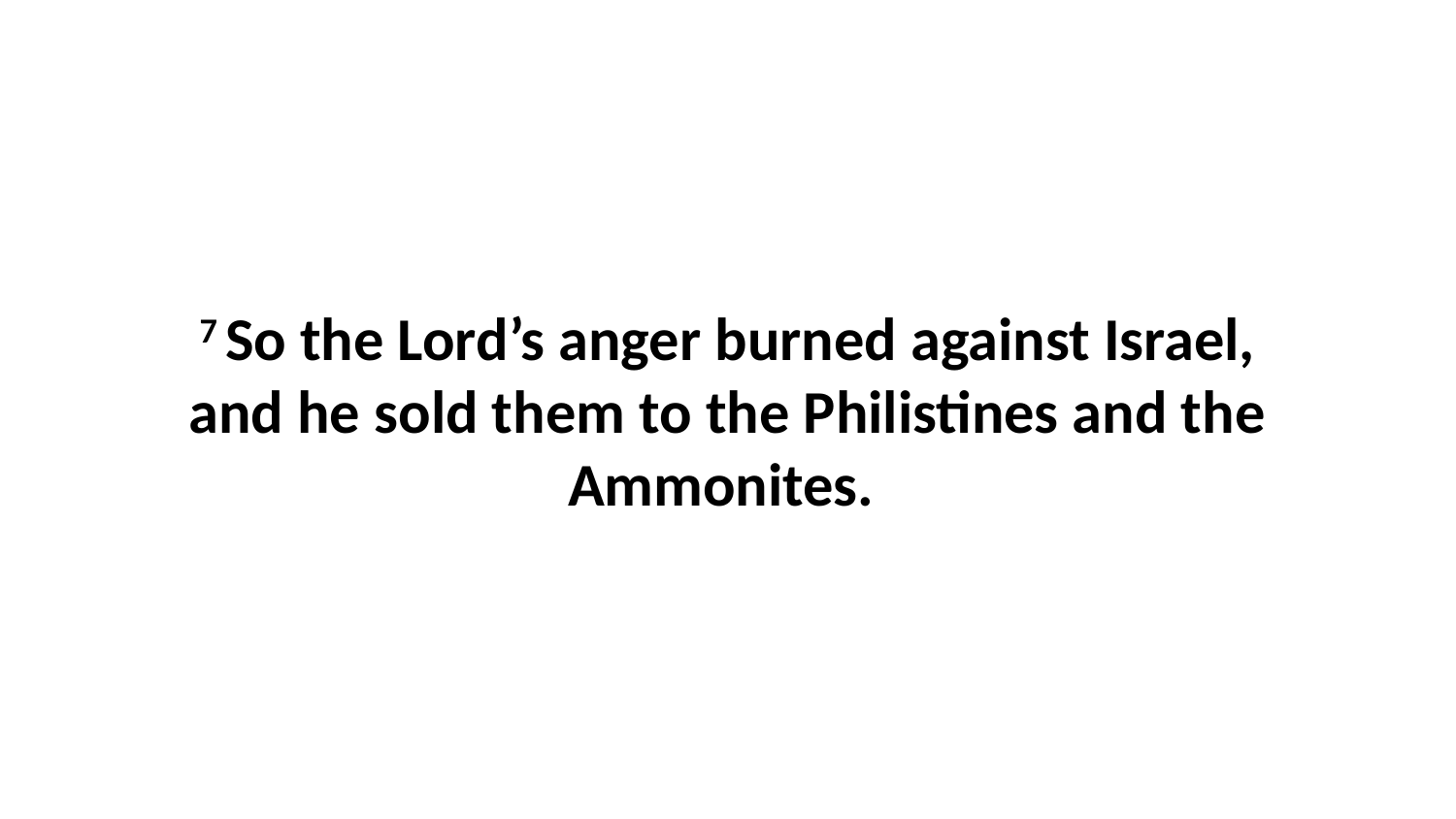

7 So the Lord’s anger burned against Israel, and he sold them to the Philistines and the Ammonites.